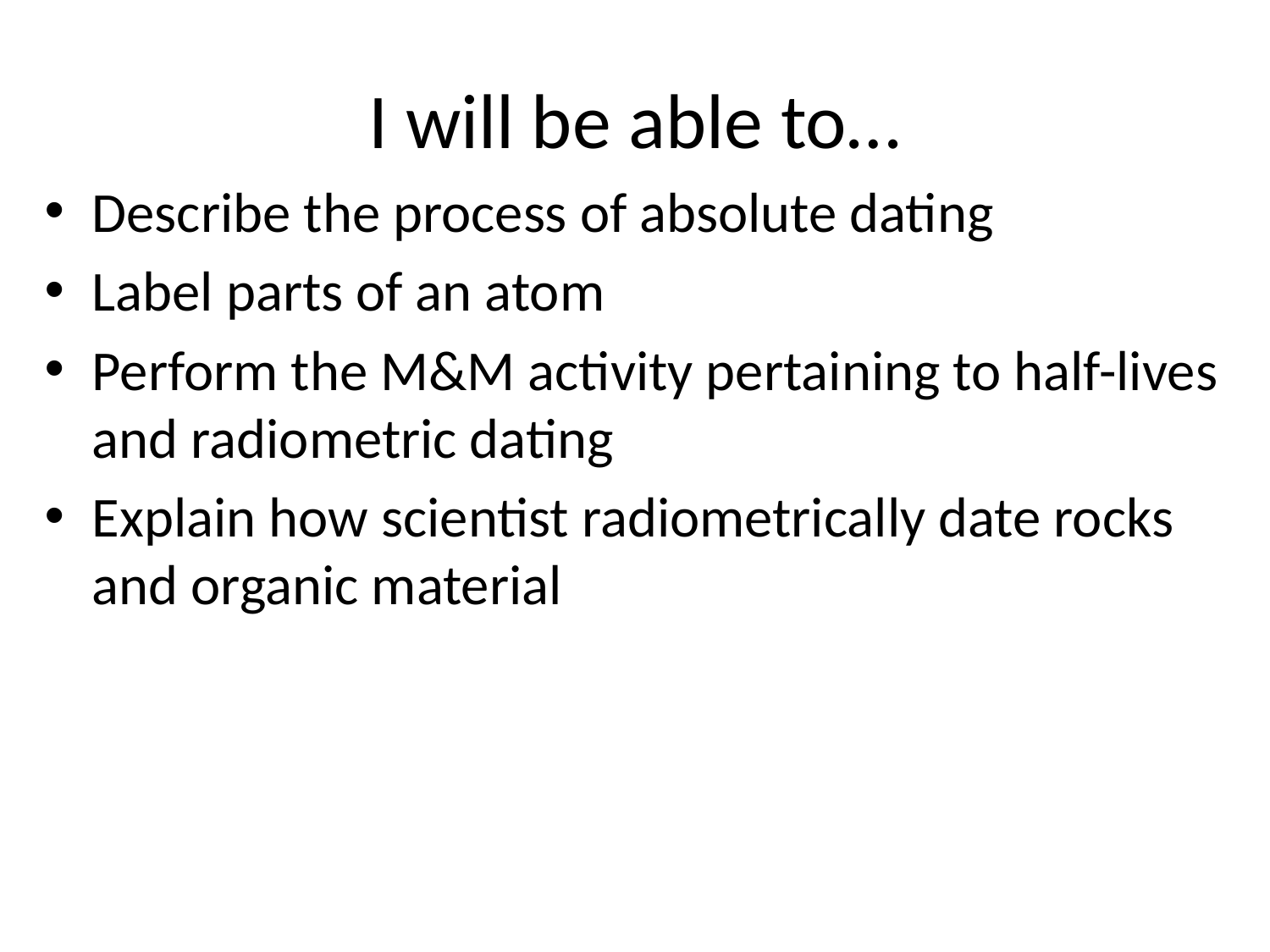

# I will be able to…
Describe the process of absolute dating
Label parts of an atom
Perform the M&M activity pertaining to half-lives and radiometric dating
Explain how scientist radiometrically date rocks and organic material